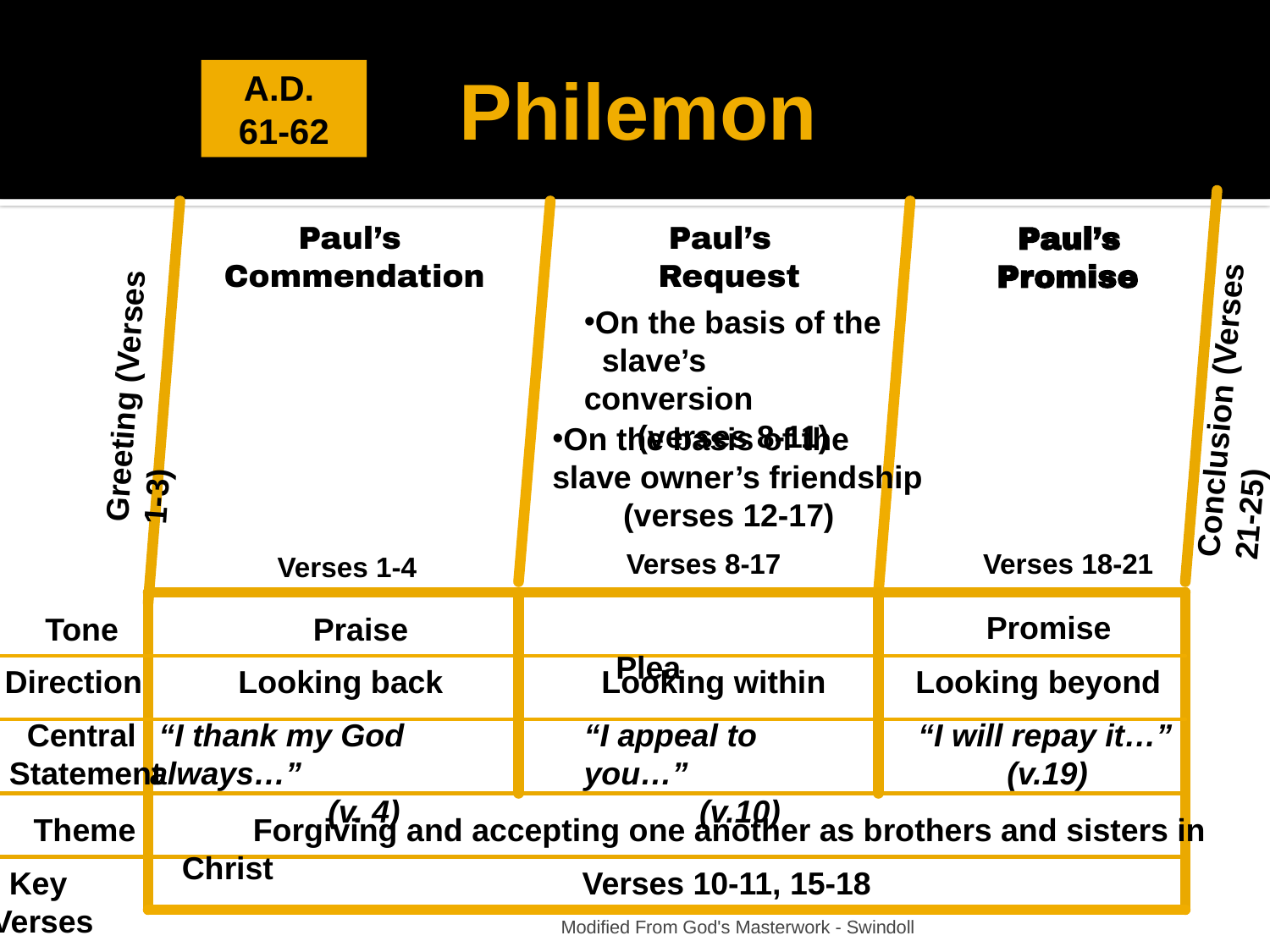

# Philemon
A.D.
61-62

Conclusion (Verses 21-25)
       Paul’s
Commendation

     Paul’s
    Request

     Paul’s
   Promise
Greeting (Verses 1-3)

On the basis of the
  slave’s conversion
      (verses 8-11)
On the basis of the
slave owner’s friendship
        (verses 12-17)

      Verses 1-4
Verses 8-17
     Verses 18-21

Promise
  Tone
          Praise
        Plea

Direction
     Looking back
Looking within
Looking beyond

    Central
  Statement
 “I thank my God always…”
                    (v. 4)
“I appeal to you…”
             (v.10)
“I will repay it…”
          (v.19)

Theme
        Forgiving and accepting one another as brothers and sisters in Christ

  Key Verses
                          Verses 10-11, 15-18
                                     Modified From God's Masterwork - Swindoll